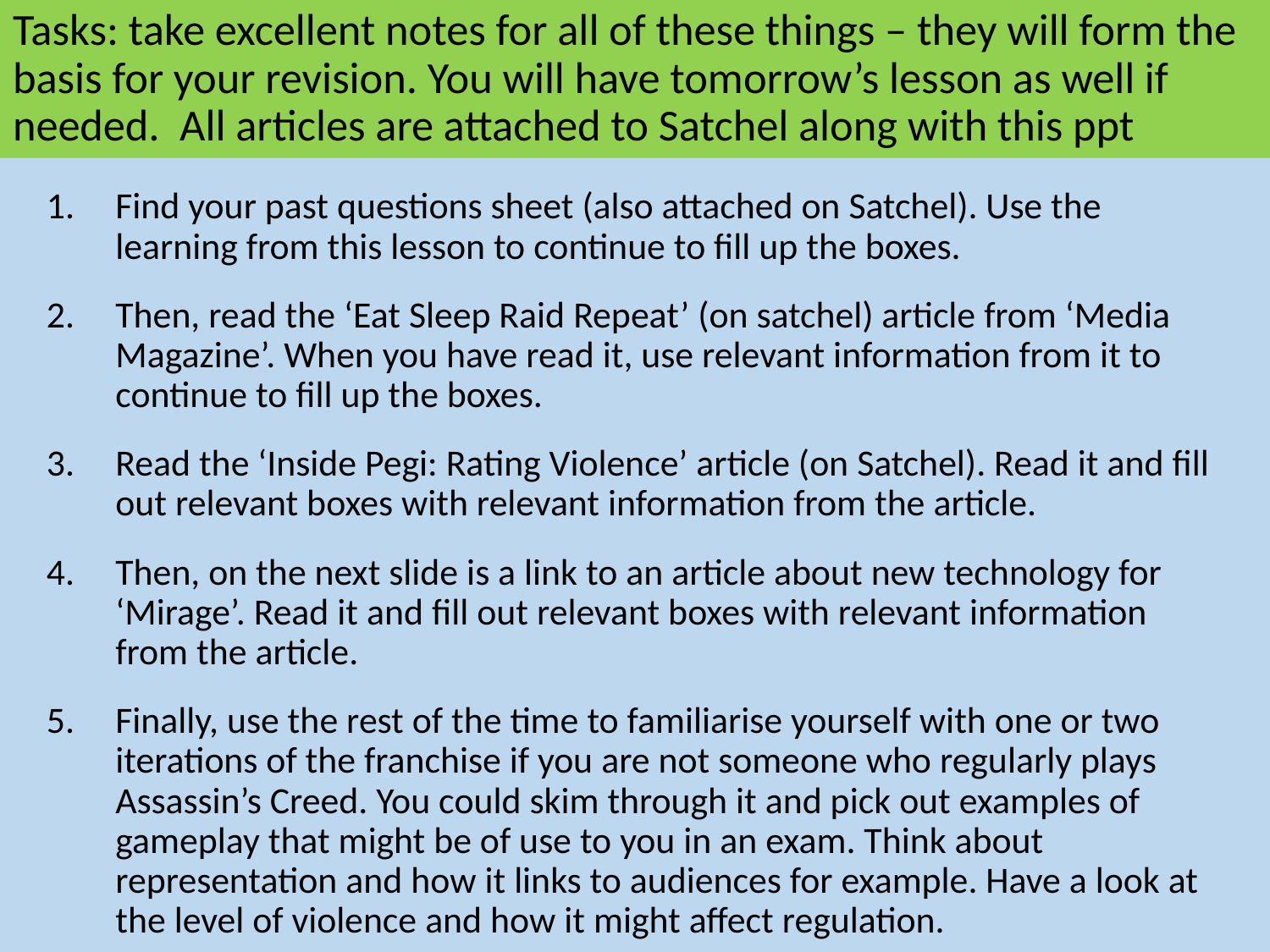

# Tasks: take excellent notes for all of these things – they will form the basis for your revision. You will have tomorrow’s lesson as well if needed.  All articles are attached to Satchel along with this ppt
Find your past questions sheet (also attached on Satchel). Use the learning from this lesson to continue to fill up the boxes.
Then, read the ‘Eat Sleep Raid Repeat’ (on satchel) article from ‘Media Magazine’. When you have read it, use relevant information from it to continue to fill up the boxes.
Read the ‘Inside Pegi: Rating Violence’ article (on Satchel). Read it and fill out relevant boxes with relevant information from the article.
Then, on the next slide is a link to an article about new technology for ‘Mirage’. Read it and fill out relevant boxes with relevant information from the article.
Finally, use the rest of the time to familiarise yourself with one or two iterations of the franchise if you are not someone who regularly plays Assassin’s Creed. You could skim through it and pick out examples of gameplay that might be of use to you in an exam. Think about representation and how it links to audiences for example. Have a look at the level of violence and how it might affect regulation.